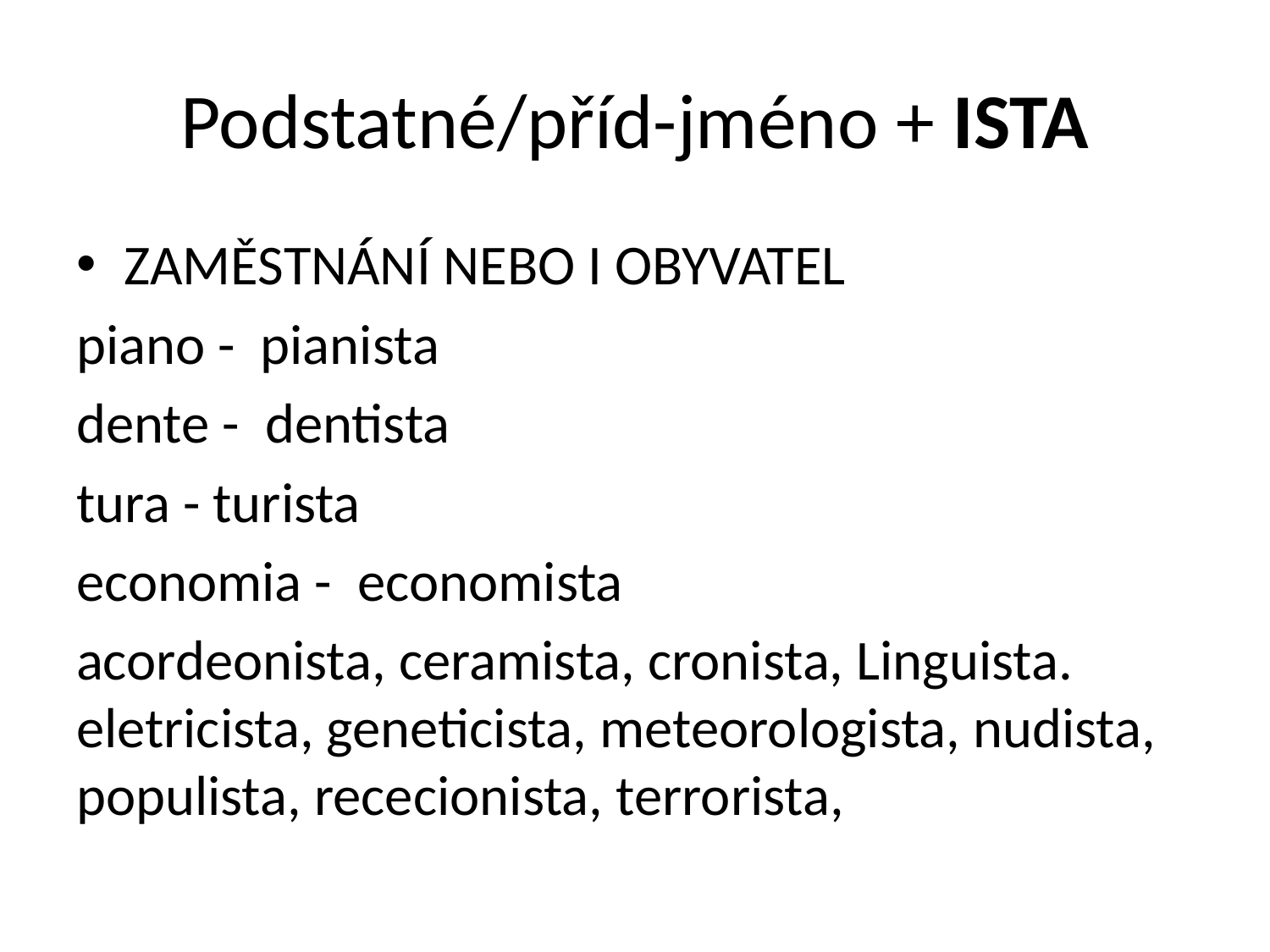

# Podstatné/příd-jméno + ISTA
ZAMĚSTNÁNÍ NEBO I OBYVATEL
piano -  pianista
dente -  dentista
tura - turista
economia -  economista
acordeonista, ceramista, cronista, Linguista. eletricista, geneticista, meteorologista, nudista, populista, rececionista, terrorista,